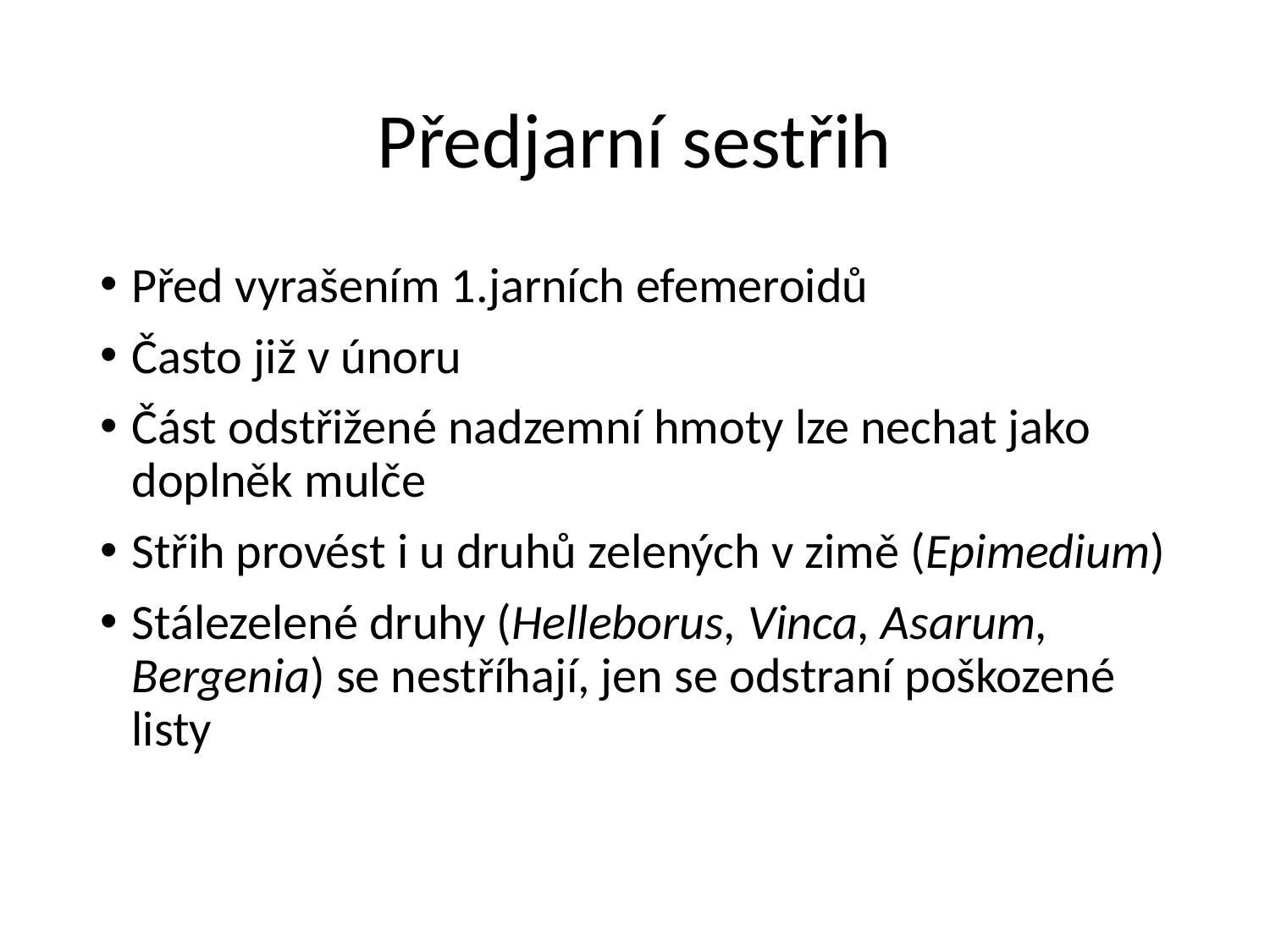

# Předjarní sestřih
Před vyrašením 1.jarních efemeroidů
Často již v únoru
Část odstřižené nadzemní hmoty lze nechat jako doplněk mulče
Střih provést i u druhů zelených v zimě (Epimedium)
Stálezelené druhy (Helleborus, Vinca, Asarum, Bergenia) se nestříhají, jen se odstraní poškozené listy